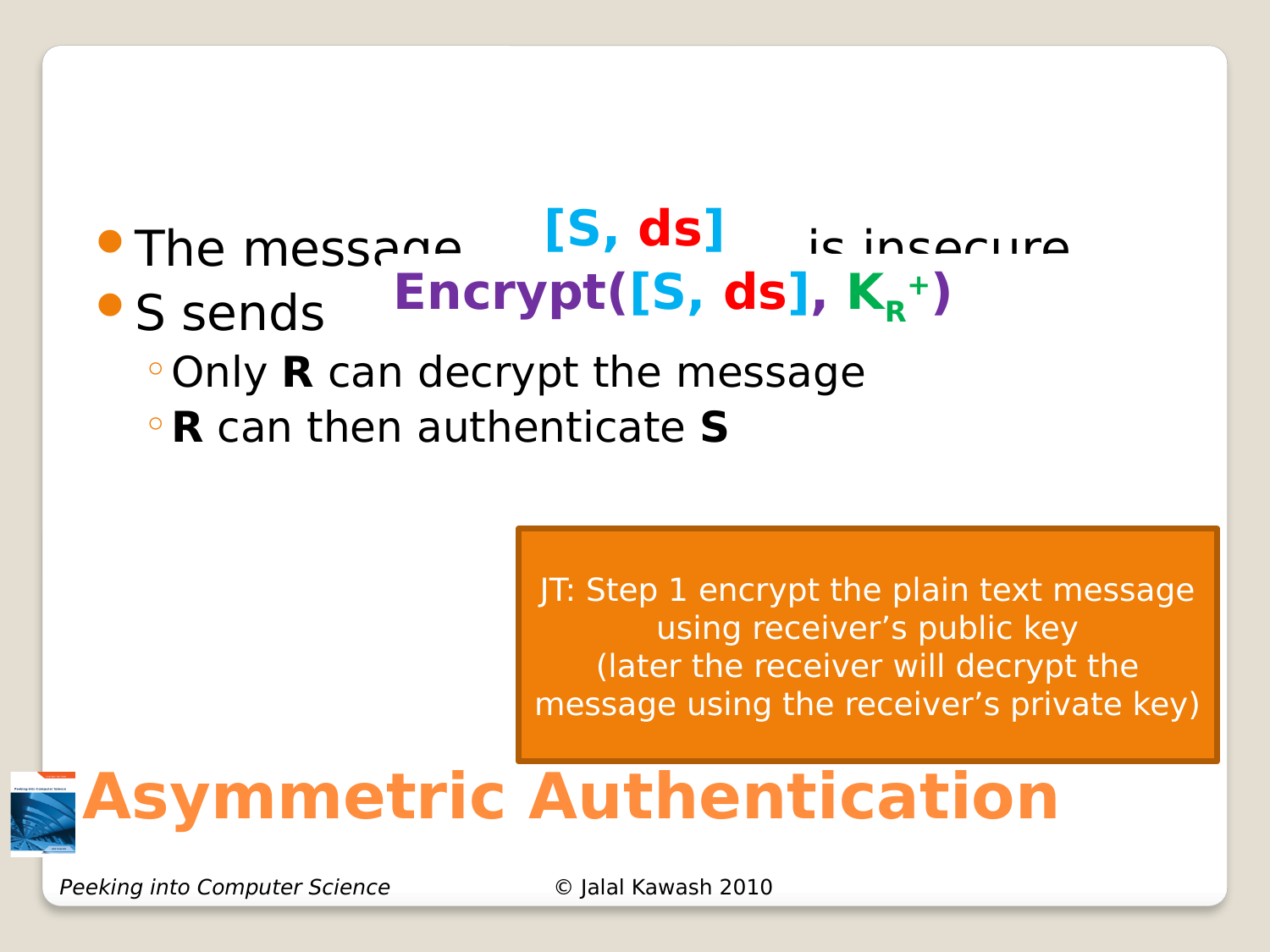

The message                      is insecure
S sends
Only R can decrypt the message
R can then authenticate S

[S, ds]
Encrypt([S, ds], KR+)
JT: Step 1 encrypt the plain text message using receiver’s public key
(later the receiver will decrypt the message using the receiver’s private key)
# Asymmetric Authentication